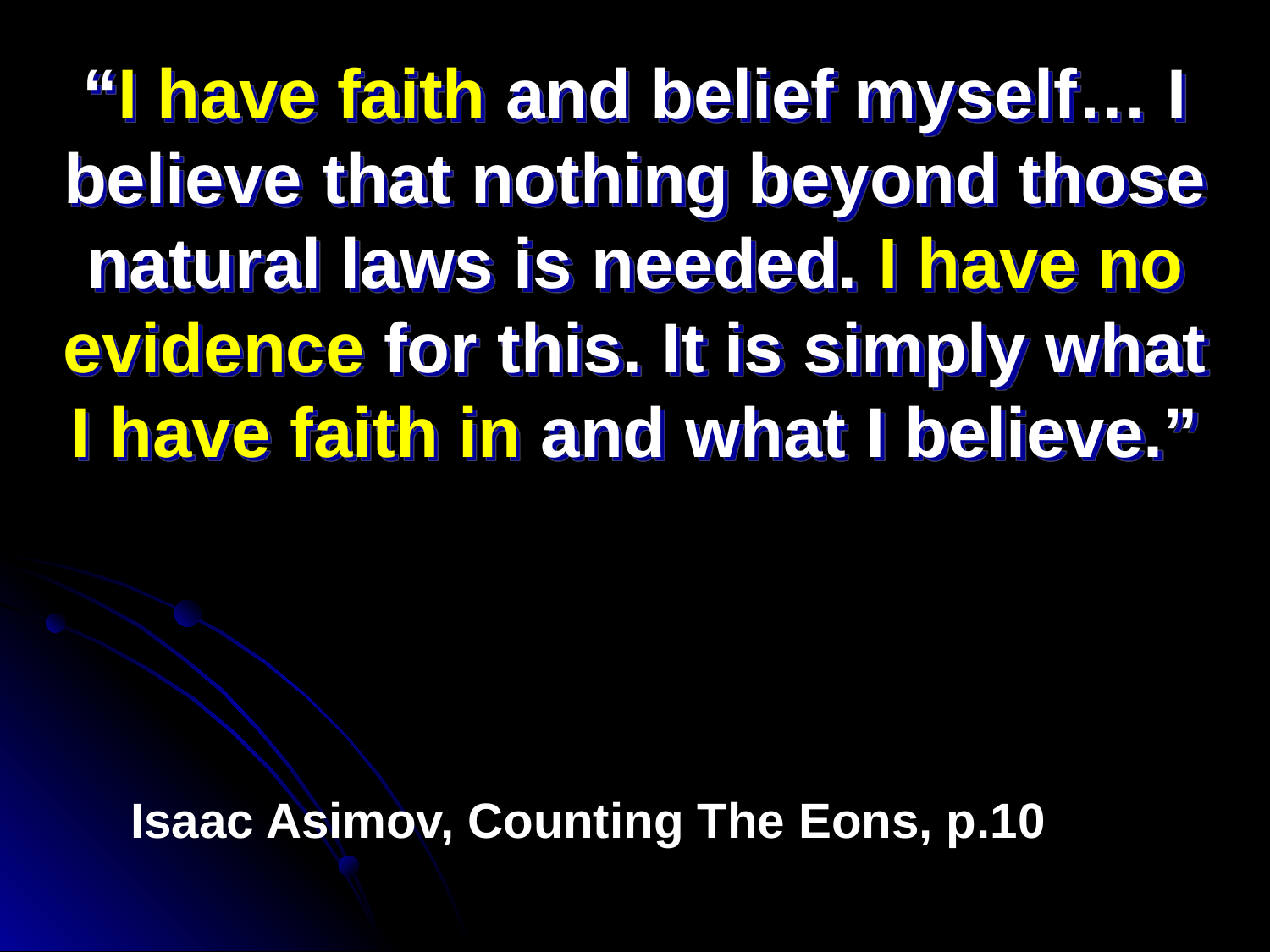

“I have faith and belief myself… I believe that nothing beyond those natural laws is needed. I have no evidence for this. It is simply what I have faith in and what I believe.”
# Isaac Asimov, Counting The Eons, p.10